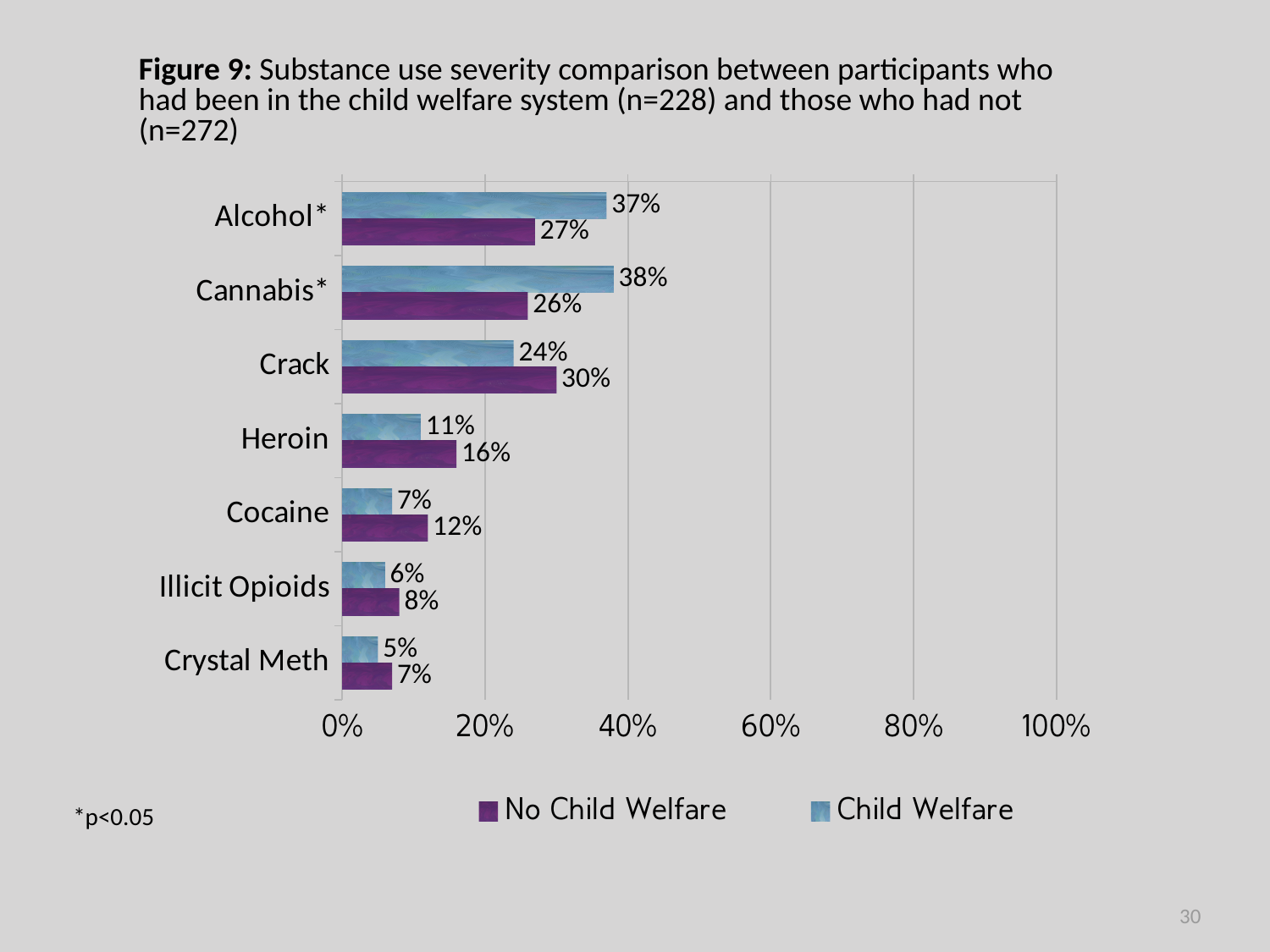

Figure 9: Substance use severity comparison between participants who had been in the child welfare system (n=228) and those who had not (n=272)

### Chart

| Category | Child Welfare  | No Child Welfare |
|---|---|---|
| Alcohol* | 0.37 | 0.27 |
| Cannabis* | 0.38 | 0.26 |
| Crack | 0.24 | 0.3 |
| Heroin | 0.11 | 0.16 |
| Cocaine | 0.07 | 0.12 |
| Illicit Opioids | 0.06 | 0.08 |
| Crystal Meth | 0.05 | 0.07 |
*p<0.05
30